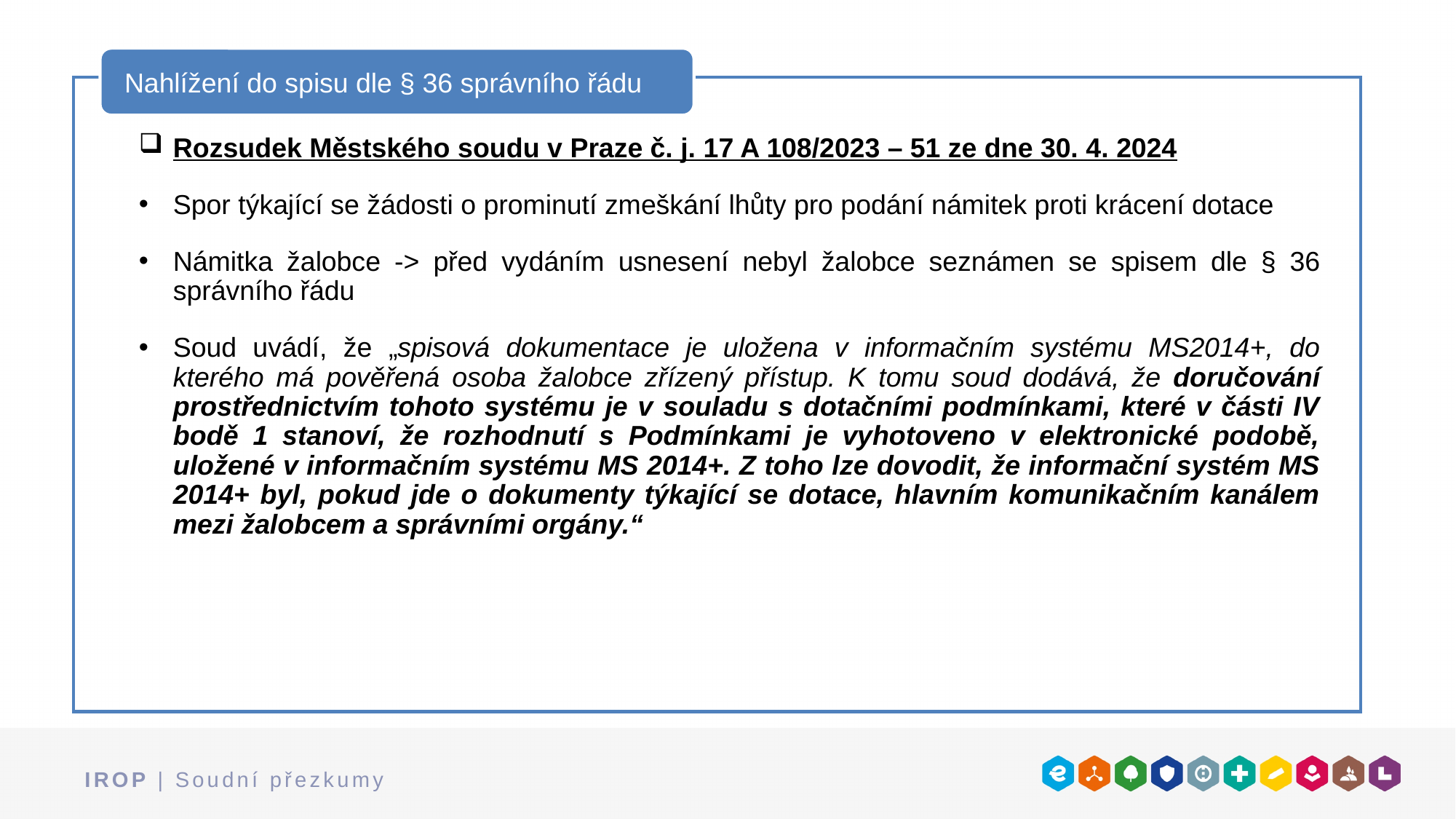

Nahlížení do spisu dle § 36 správního řádu

Rozsudek Městského soudu v Praze č. j. 17 A 108/2023 – 51 ze dne 30. 4. 2024
Spor týkající se žádosti o prominutí zmeškání lhůty pro podání námitek proti krácení dotace
Námitka žalobce -> před vydáním usnesení nebyl žalobce seznámen se spisem dle § 36 správního řádu
Soud uvádí, že „spisová dokumentace je uložena v informačním systému MS2014+, do kterého má pověřená osoba žalobce zřízený přístup. K tomu soud dodává, že doručování prostřednictvím tohoto systému je v souladu s dotačními podmínkami, které v části IV bodě 1 stanoví, že rozhodnutí s Podmínkami je vyhotoveno v elektronické podobě, uložené v informačním systému MS 2014+. Z toho lze dovodit, že informační systém MS 2014+ byl, pokud jde o dokumenty týkající se dotace, hlavním komunikačním kanálem mezi žalobcem a správními orgány.“

IROP | Soudní přezkumy